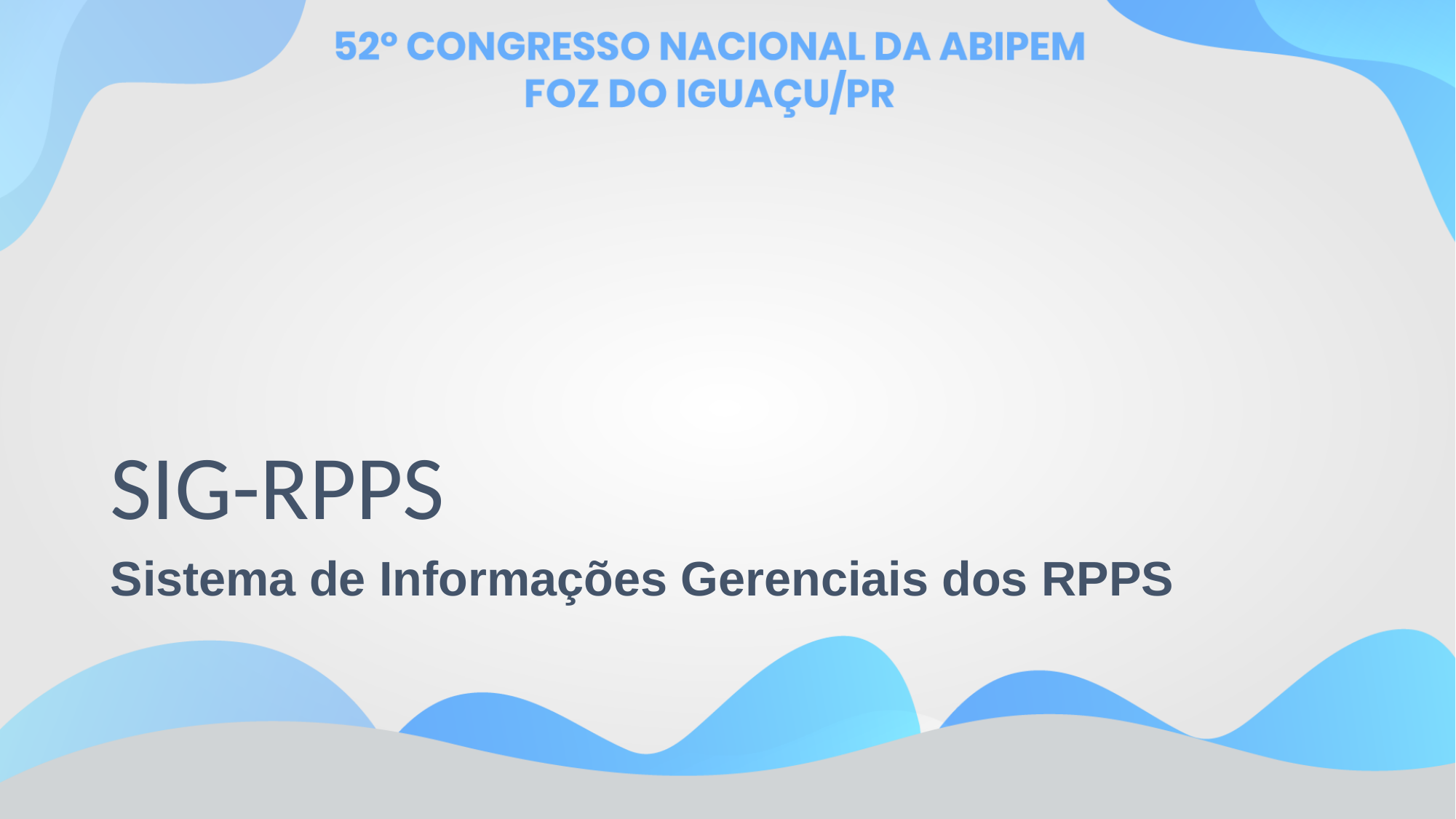

# SIG-RPPS
Sistema de Informações Gerenciais dos RPPS